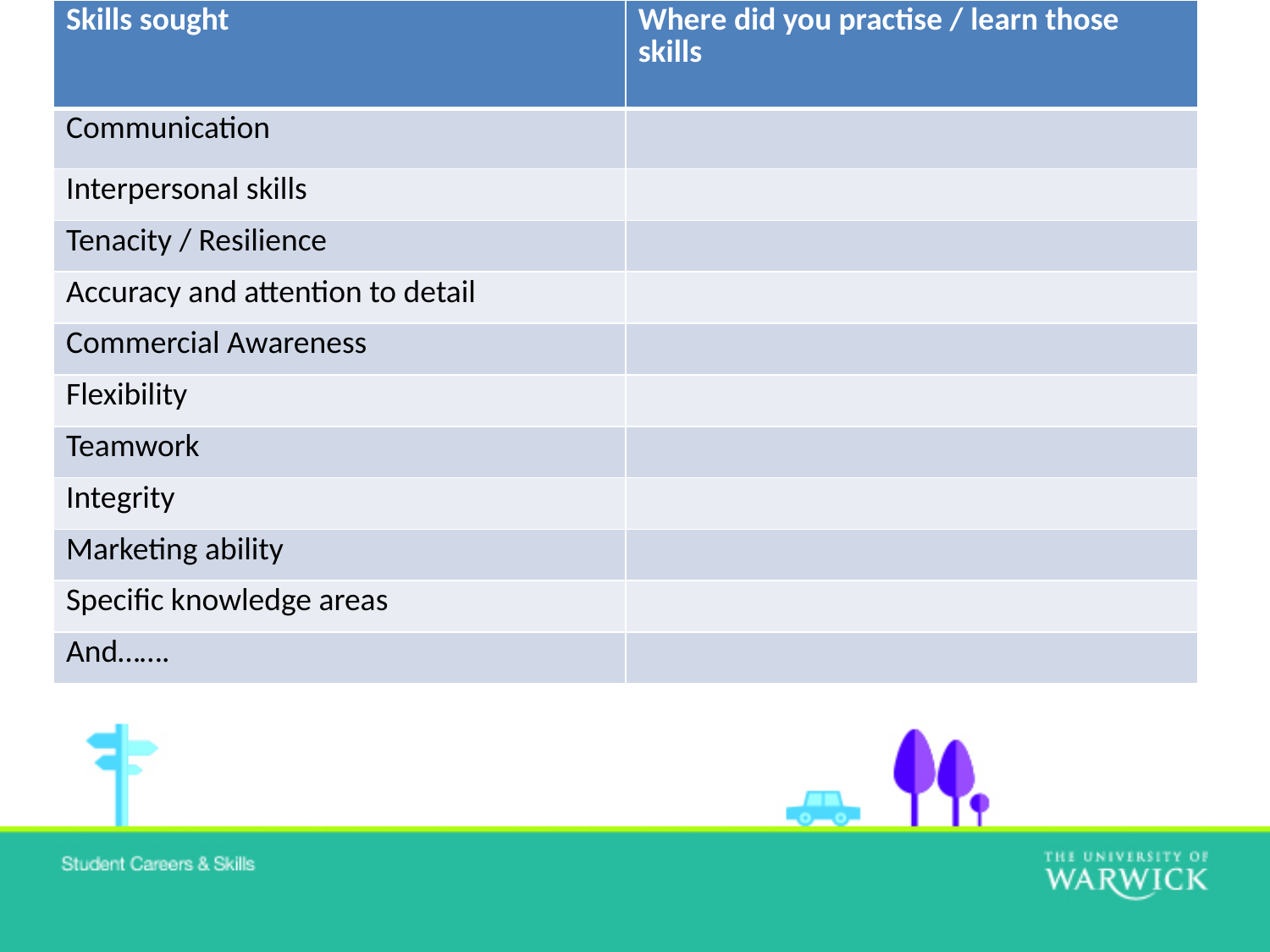

| Skills sought | Where did you practise / learn those skills |
| --- | --- |
| Communication |  |
| Interpersonal skills |  |
| Tenacity / Resilience |  |
| Accuracy and attention to detail |  |
| Commercial Awareness |  |
| Flexibility |  |
| Teamwork |  |
| Integrity |  |
| Marketing ability |  |
| Specific knowledge areas |  |
| And……. |  |